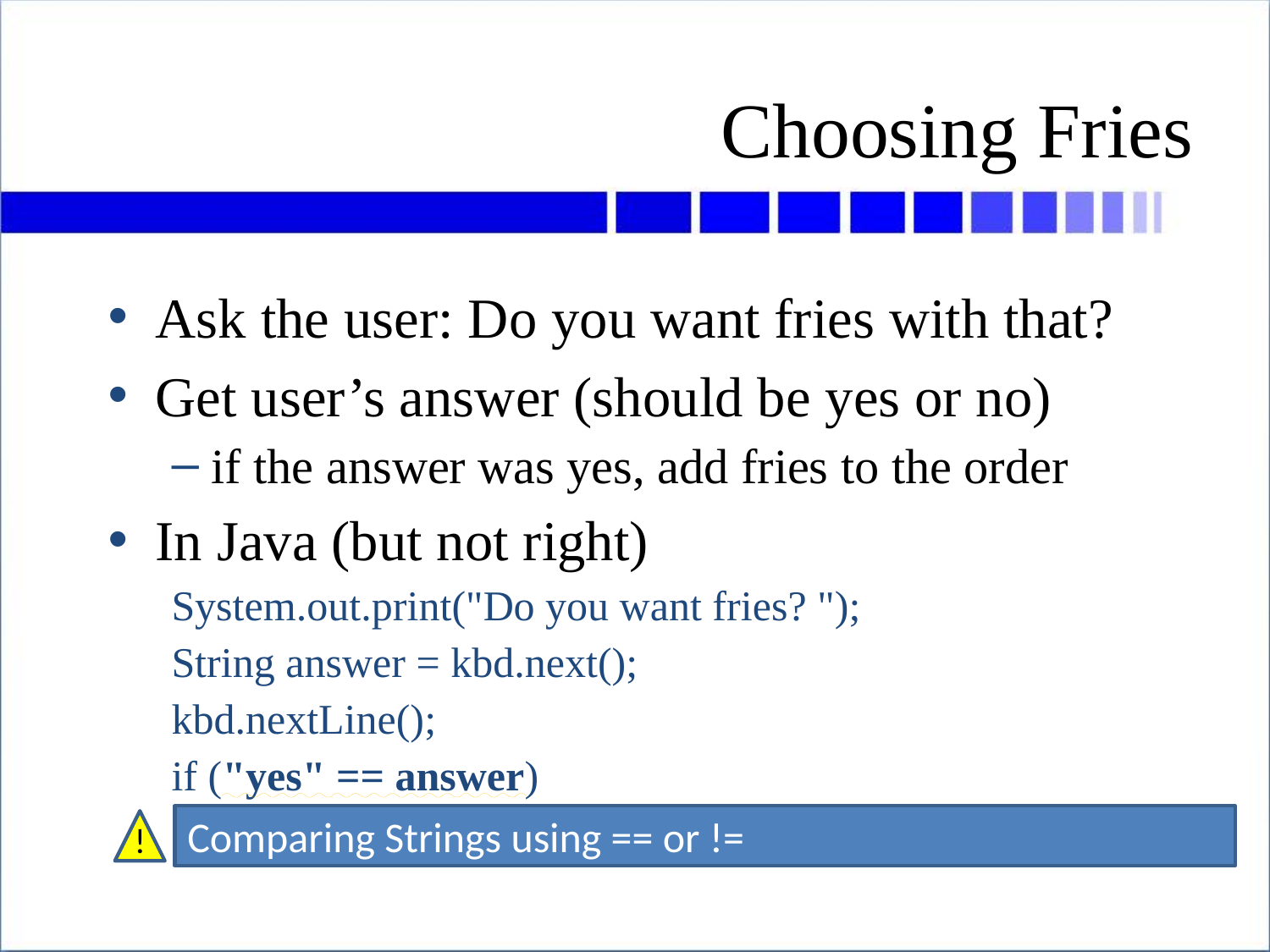

# Choosing Fries
Ask the user: Do you want fries with that?
Get user’s answer (should be yes or no)
if the answer was yes, add fries to the order
In Java (but not right)
System.out.print("Do you want fries? ");
String answer = kbd.next();
kbd.nextLine();
if ("yes" == answer)
	…
Comparing Strings using == or !=
!